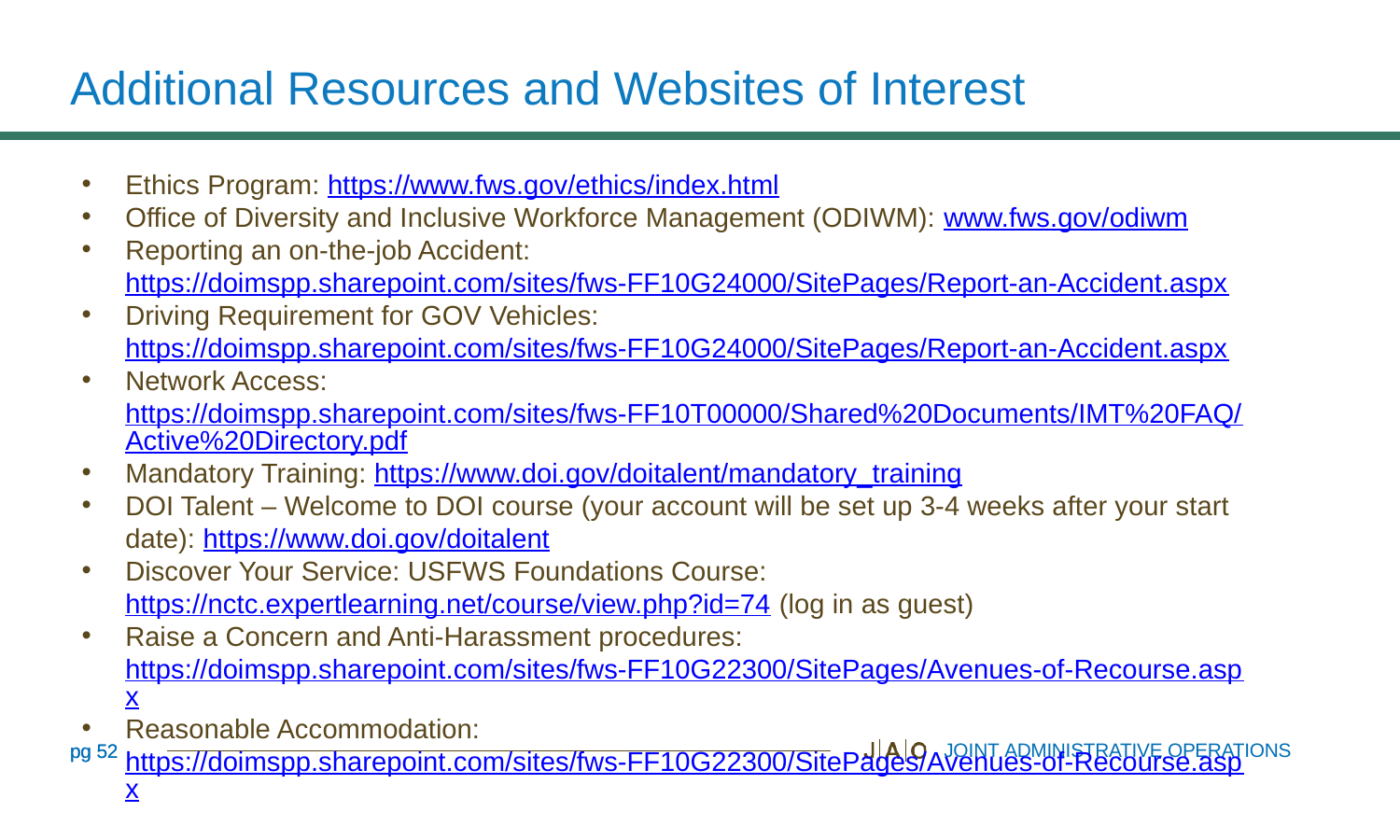

# Additional Resources and Websites of Interest

Ethics Program: https://www.fws.gov/ethics/index.html
Office of Diversity and Inclusive Workforce Management (ODIWM): www.fws.gov/odiwm
Reporting an on-the-job Accident: https://doimspp.sharepoint.com/sites/fws-FF10G24000/SitePages/Report-an-Accident.aspx
Driving Requirement for GOV Vehicles: https://doimspp.sharepoint.com/sites/fws-FF10G24000/SitePages/Report-an-Accident.aspx
Network Access: https://doimspp.sharepoint.com/sites/fws-FF10T00000/Shared%20Documents/IMT%20FAQ/Active%20Directory.pdf
Mandatory Training: https://www.doi.gov/doitalent/mandatory_training
DOI Talent – Welcome to DOI course (your account will be set up 3-4 weeks after your start date): https://www.doi.gov/doitalent
Discover Your Service: USFWS Foundations Course: https://nctc.expertlearning.net/course/view.php?id=74 (log in as guest)
Raise a Concern and Anti-Harassment procedures: https://doimspp.sharepoint.com/sites/fws-FF10G22300/SitePages/Avenues-of-Recourse.aspx
Reasonable Accommodation: https://doimspp.sharepoint.com/sites/fws-FF10G22300/SitePages/Avenues-of-Recourse.aspx

JOINT ADMINISTRATIVE OPERATIONS
pg 52